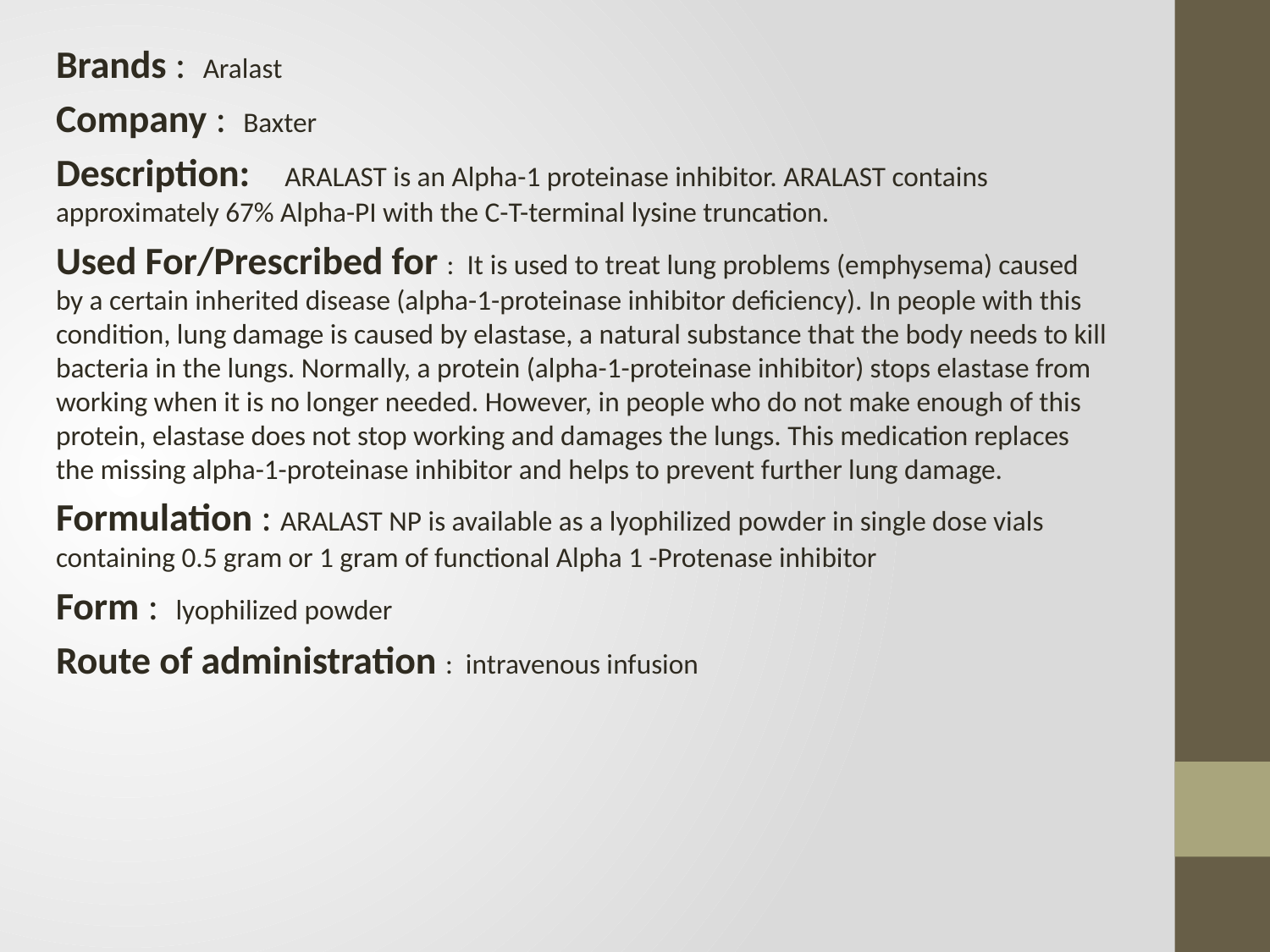

Brands :  Aralast
Company :  Baxter
Description:    ARALAST is an Alpha-1 proteinase inhibitor. ARALAST contains approximately 67% Alpha-PI with the C-T-terminal lysine truncation.
Used For/Prescribed for :  It is used to treat lung problems (emphysema) caused by a certain inherited disease (alpha-1-proteinase inhibitor deficiency). In people with this condition, lung damage is caused by elastase, a natural substance that the body needs to kill bacteria in the lungs. Normally, a protein (alpha-1-proteinase inhibitor) stops elastase from working when it is no longer needed. However, in people who do not make enough of this protein, elastase does not stop working and damages the lungs. This medication replaces the missing alpha-1-proteinase inhibitor and helps to prevent further lung damage.
Formulation : ARALAST NP is available as a lyophilized powder in single dose vials containing 0.5 gram or 1 gram of functional Alpha 1 -Protenase inhibitor
Form :  lyophilized powder
Route of administration :  intravenous infusion